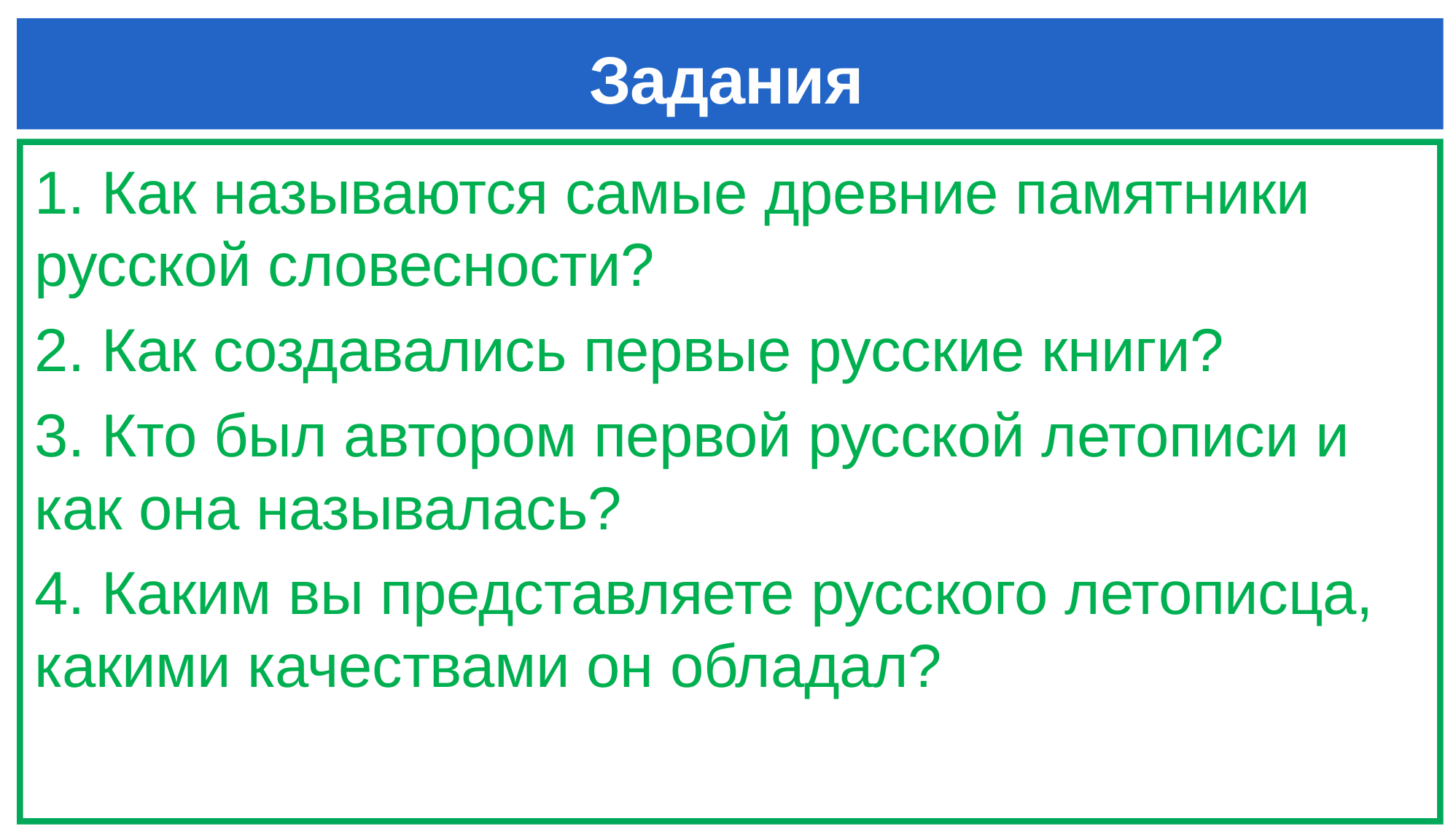

# Задания
1. Как называются самые древние памятники русской словесности?
2. Как создавались первые русские книги?
3. Кто был автором первой русской летописи и как она называлась?
4. Каким вы представляете русского летописца, какими качествами он обладал?